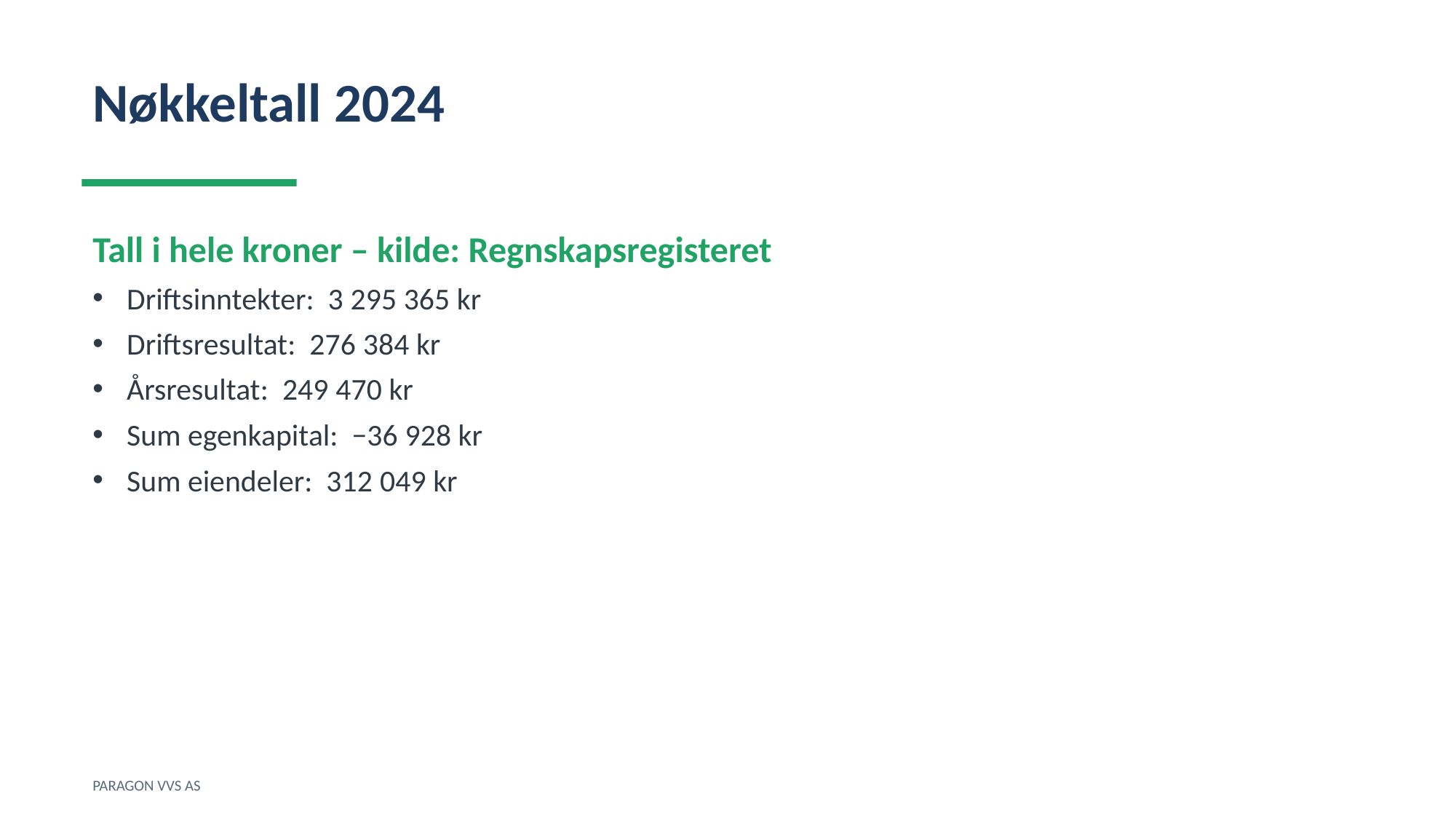

Nøkkeltall 2024

Tall i hele kroner – kilde: Regnskapsregisteret
Driftsinntekter:  3 295 365 kr
Driftsresultat:  276 384 kr
Årsresultat:  249 470 kr
Sum egenkapital:  −36 928 kr
Sum eiendeler:  312 049 kr
PARAGON VVS AS